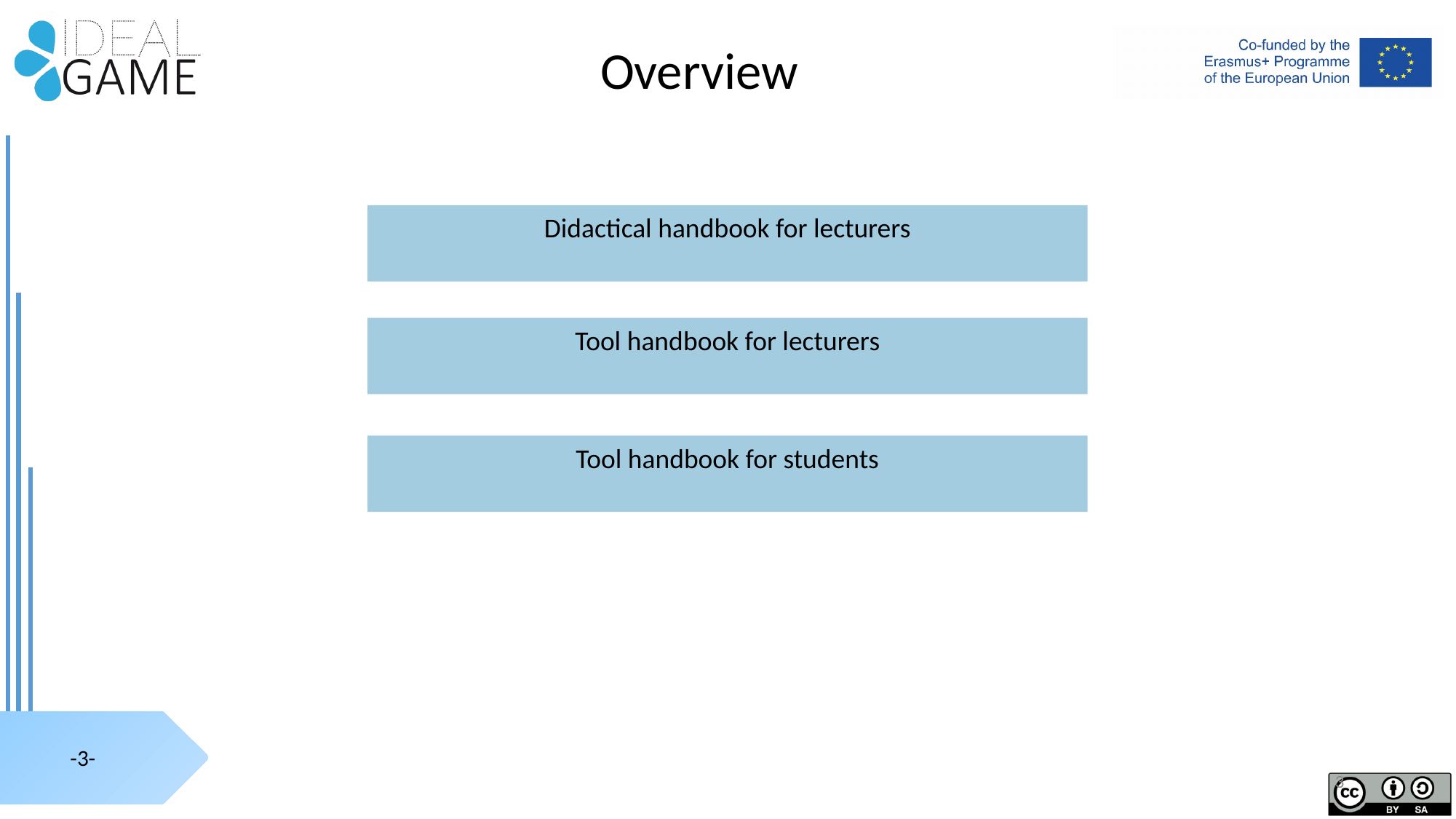

# Overview
Didactical handbook for lecturers

Tool handbook for lecturers

Tool handbook for students

3